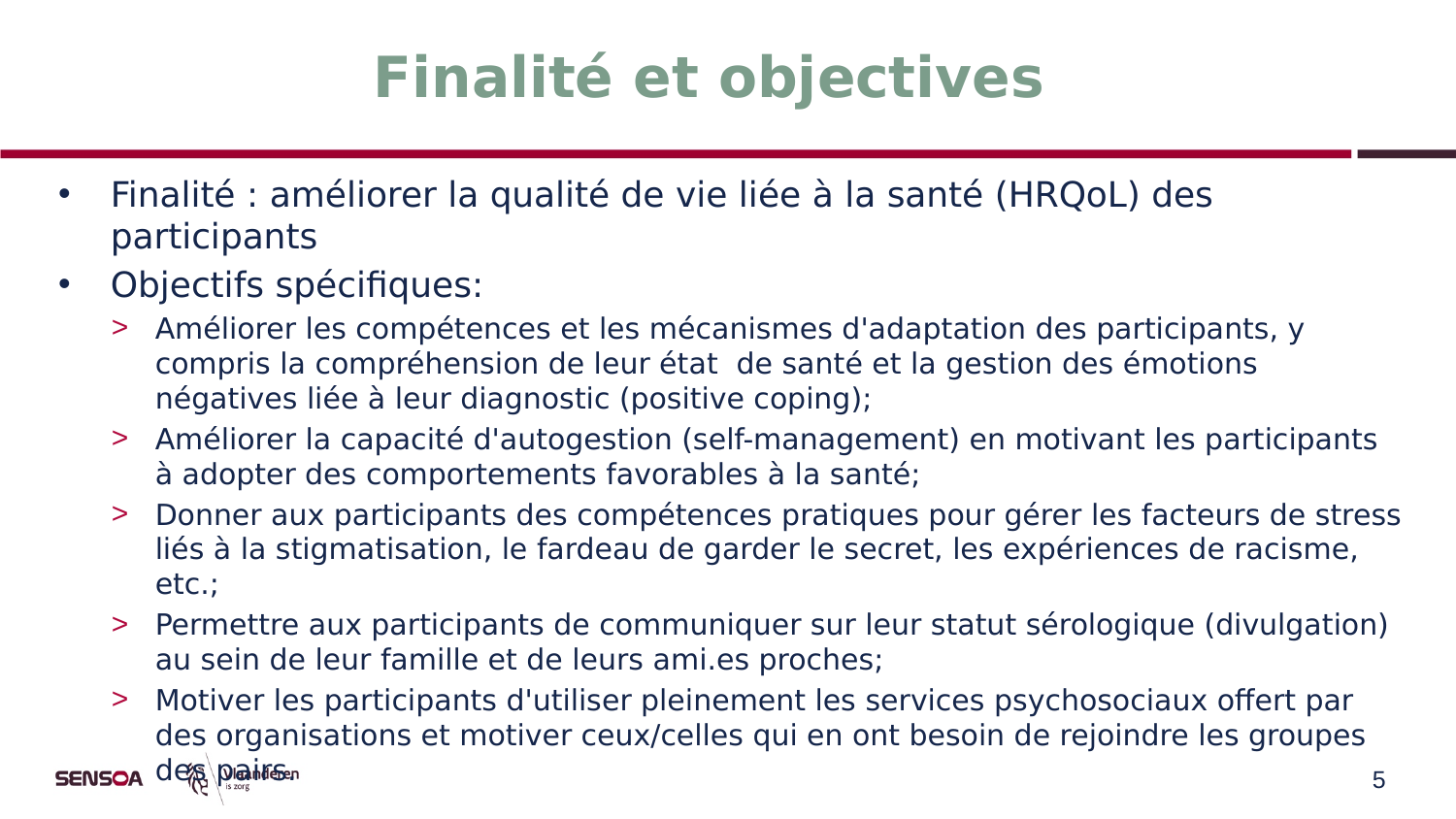

# Finalité et objectives
Finalité : améliorer la qualité de vie liée à la santé (HRQoL) des participants
Objectifs spécifiques:
Améliorer les compétences et les mécanismes d'adaptation des participants, y compris la compréhension de leur état  de santé et la gestion des émotions négatives liée à leur diagnostic (positive coping);
Améliorer la capacité d'autogestion (self-management) en motivant les participants à adopter des comportements favorables à la santé;
Donner aux participants des compétences pratiques pour gérer les facteurs de stress liés à la stigmatisation, le fardeau de garder le secret, les expériences de racisme, etc.;
Permettre aux participants de communiquer sur leur statut sérologique (divulgation) au sein de leur famille et de leurs ami.es proches;
Motiver les participants d'utiliser pleinement les services psychosociaux offert par des organisations et motiver ceux/celles qui en ont besoin de rejoindre les groupes des pairs.

5